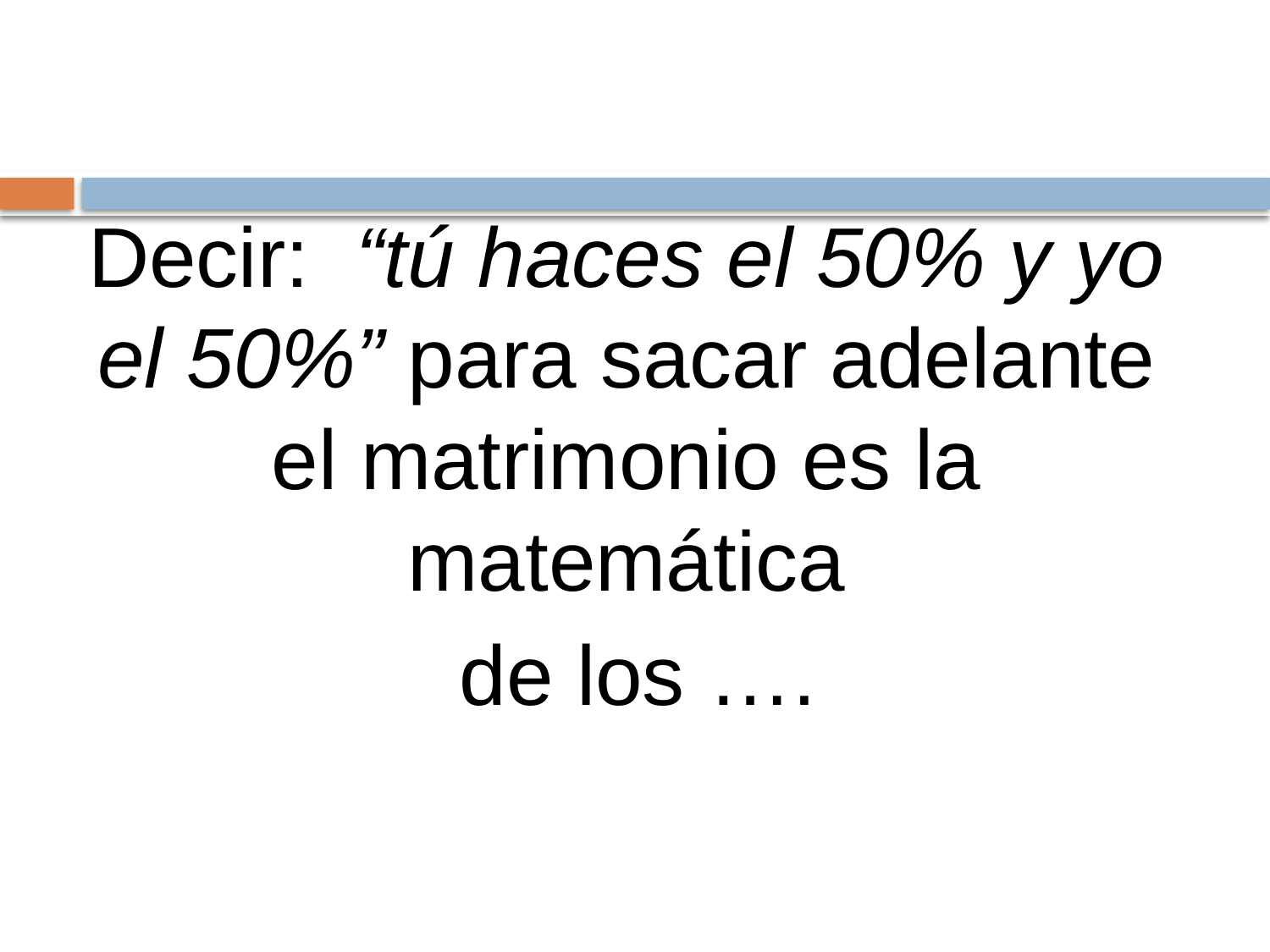

#
Decir:  “tú haces el 50% y yo el 50%” para sacar adelante el matrimonio es la matemática
 de los ….